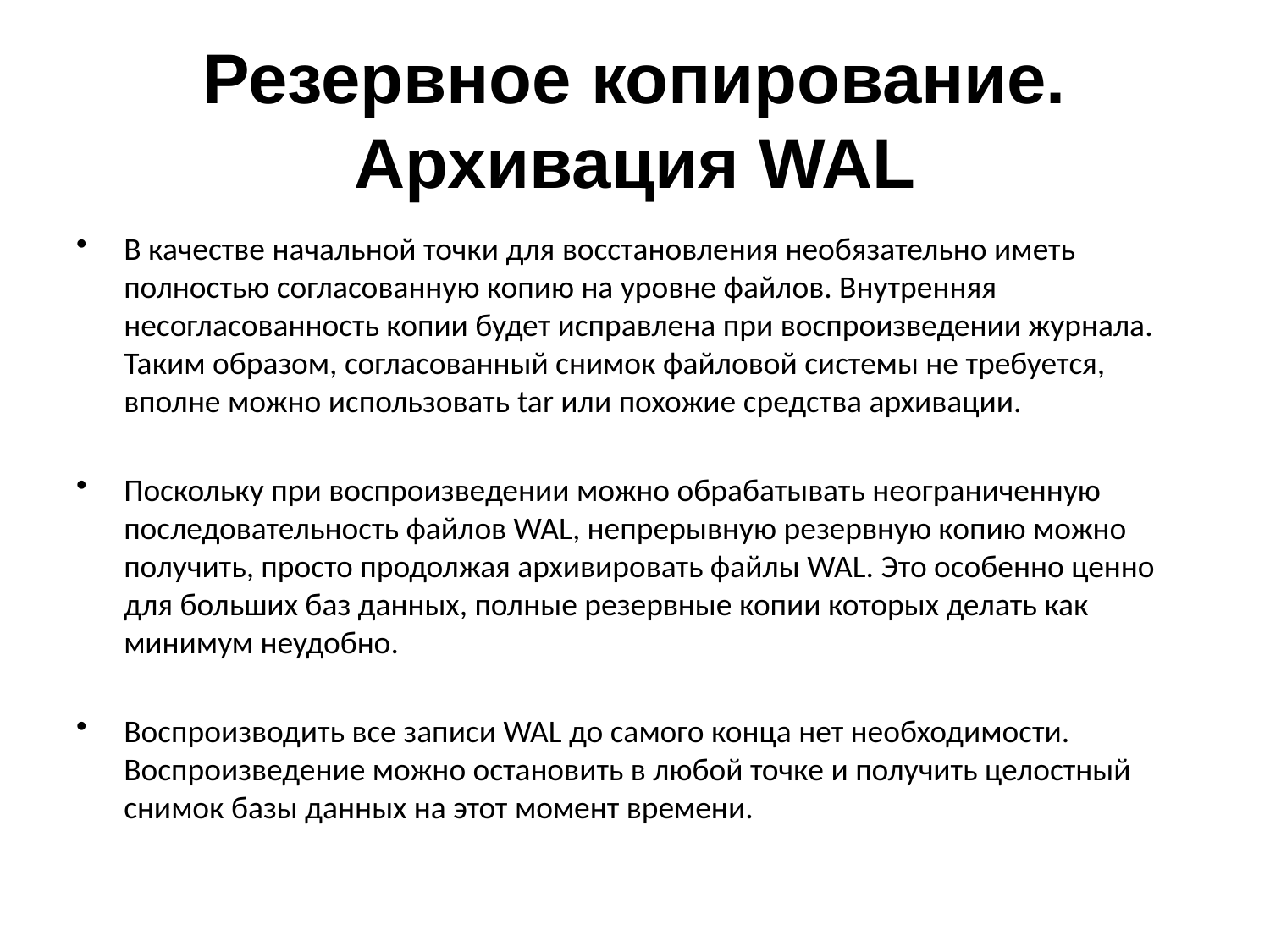

# Резервное копирование. Архивация WAL
В качестве начальной точки для восстановления необязательно иметь полностью согласованную копию на уровне файлов. Внутренняя несогласованность копии будет исправлена при воспроизведении журнала. Таким образом, согласованный снимок файловой системы не требуется, вполне можно использовать tar или похожие средства архивации.

Поскольку при воспроизведении можно обрабатывать неограниченную последовательность файлов WAL, непрерывную резервную копию можно получить, просто продолжая архивировать файлы WAL. Это особенно ценно для больших баз данных, полные резервные копии которых делать как минимум неудобно.

Воспроизводить все записи WAL до самого конца нет необходимости. Воспроизведение можно остановить в любой точке и получить целостный снимок базы данных на этот момент времени.